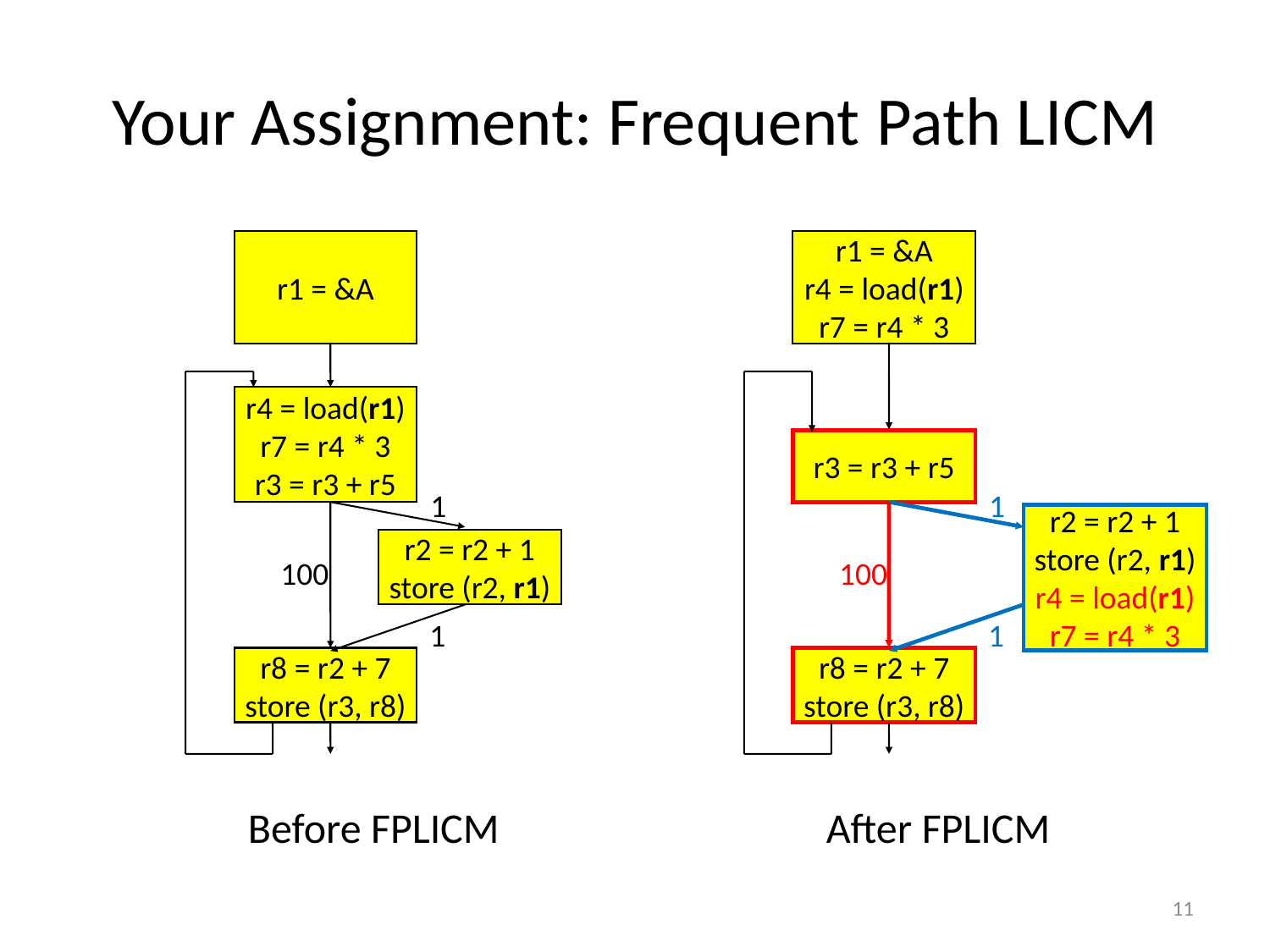

# Your Assignment: Frequent Path LICM
r1 = &A
r1 = &A
r4 = load(r1)
r7 = r4 * 3

r4 = load(r1)
r7 = r4 * 3
r3 = r3 + r5
r3 = r3 + r5

1
1

r2 = r2 + 1
store (r2, r1)
r4 = load(r1)
r7 = r4 * 3
r2 = r2 + 1
store (r2, r1)
100
100

1
1
r8 = r2 + 7
store (r3, r8)
r8 = r2 + 7
store (r3, r8)

Before FPLICM
After FPLICM
11